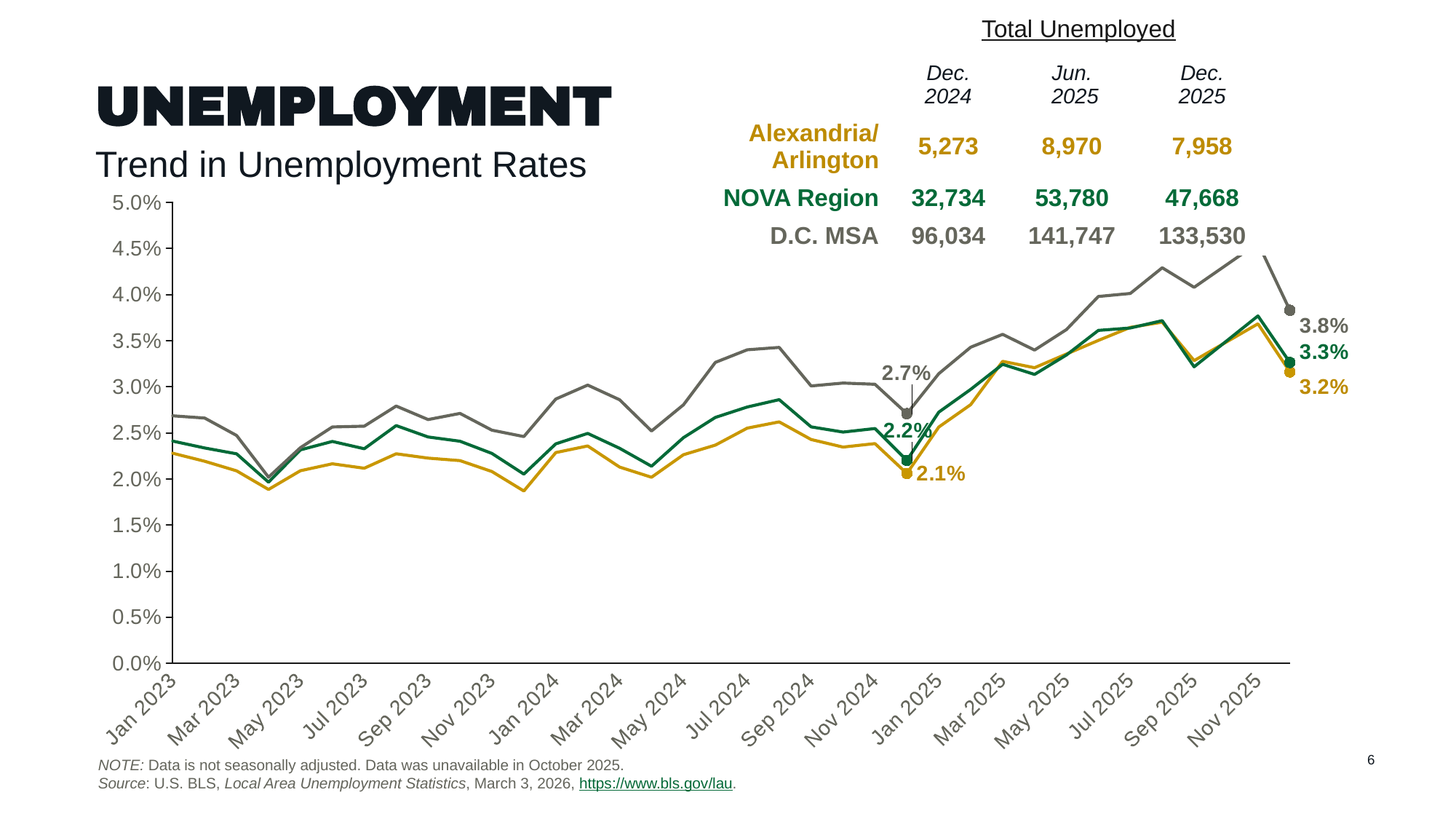

# Unemployment
|  | Total Unemployed |  |  |
| --- | --- | --- | --- |
|  | Dec. 2024 | Jun. 2025 | Dec. 2025 |
| Alexandria/Arlington | 5,273 | 8,970 | 7,958 |
| NOVA Region | 32,734 | 53,780 | 47,668 |
| D.C. MSA | 96,034 | 141,747 | 133,530 |
Trend in Unemployment Rates

### Chart

| Category | Alexandria/Arlington | NOVA Region | D.C. MSA |
|---|---|---|---|
| 44927 | 0.02278415327811596 | 0.02409898864497632 | 0.02684406309055166 |
| 44958 | 0.02191692885616693 | 0.02335697444594759 | 0.02660449210804071 |
| 44986 | 0.0208774987829965 | 0.02272175444938746 | 0.02471489378161566 |
| 45017 | 0.01885805322266585 | 0.01965157671279027 | 0.02018498717309963 |
| 45047 | 0.02088964867053425 | 0.02315141194109895 | 0.02338858908018335 |
| 45078 | 0.02164148632094733 | 0.02406230388164132 | 0.02564030939246473 |
| 45108 | 0.02116194196515419 | 0.02327323714735596 | 0.02572363506984799 |
| 45139 | 0.02272611644444096 | 0.02578833913903582 | 0.02790118233316879 |
| 45170 | 0.0222546199613854 | 0.02455382555283887 | 0.02644009535006044 |
| 45200 | 0.02198637419761352 | 0.02408843849761825 | 0.02710427922820789 |
| 45231 | 0.02079960291667159 | 0.0227621230469967 | 0.02528940110631006 |
| 45261 | 0.01868851027689475 | 0.020520385899855 | 0.02459669303153262 |
| 45292 | 0.02285797739858771 | 0.02380129768489702 | 0.02866424933572678 |
| 45323 | 0.02357505104911338 | 0.02493891530896616 | 0.03017585405056622 |
| 45352 | 0.02128773815339521 | 0.02332442700456142 | 0.02858859192987395 |
| 45383 | 0.02018102240073912 | 0.02137431085612311 | 0.02519900449074125 |
| 45413 | 0.02262480467303923 | 0.02447238692762873 | 0.02803907416351206 |
| 45444 | 0.02366809056288961 | 0.02667082849553862 | 0.03264330500333228 |
| 45474 | 0.02551383361212051 | 0.02779885552770871 | 0.03400948836053008 |
| 45505 | 0.02618907901026345 | 0.02859705400894622 | 0.03426397289277561 |
| 45536 | 0.02427176908346437 | 0.02564944089644109 | 0.03008453561640601 |
| 45566 | 0.02345203011489165 | 0.02508471722056682 | 0.03039510354531511 |
| 45597 | 0.0238317410367432 | 0.02546445663279023 | 0.030265194885119 |
| 45627 | 0.02059065864335167 | 0.0220081661632009 | 0.02708546273795744 |
| 45658 | 0.02562927807277227 | 0.02724301545773709 | 0.03141465043246006 |
| 45689 | 0.02805598658328239 | 0.02971061292675593 | 0.03428642881901517 |
| 45717 | 0.03275484769405404 | 0.03243442265531724 | 0.03568216778246741 |
| 45748 | 0.0320603599280612 | 0.03133494387194538 | 0.03397525439805493 |
| 45778 | 0.03354737666405638 | 0.03344234759011538 | 0.03620082976303463 |
| 45809 | 0.03502524394672414 | 0.03611099733632714 | 0.03978762641785892 |
| 45839 | 0.03643407849366549 | 0.03637332080262397 | 0.04011918332726345 |
| 45870 | 0.03700157737371201 | 0.03716644609328396 | 0.04290247172811416 |
| 45901 | 0.03283348731433445 | 0.03215979279962342 | 0.04078599266065485 |
| 45931 | 0.034829135059278885 | 0.034919368207622155 | 0.04318666684637567 |
| 45962 | 0.03682478280422333 | 0.03767894361562089 | 0.04558734103209649 |
| 45992 | 0.03160871602996433 | 0.032632708149209 | 0.0382902471273712 |
6
NOTE: Data is not seasonally adjusted. Data was unavailable in October 2025.
Source: U.S. BLS, Local Area Unemployment Statistics, March 3, 2026, https://www.bls.gov/lau.